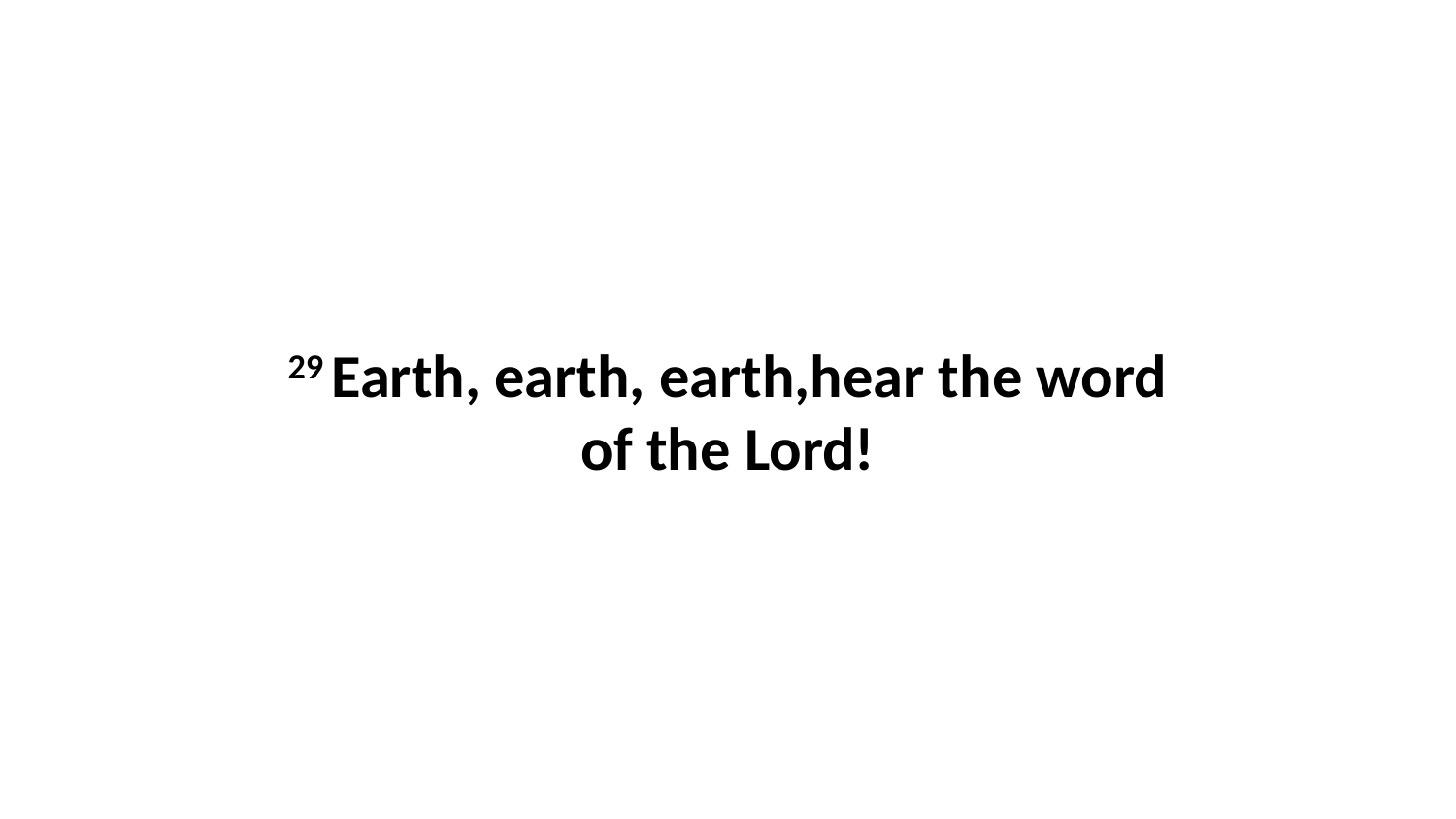

29 Earth, earth, earth,hear the word of the Lord!